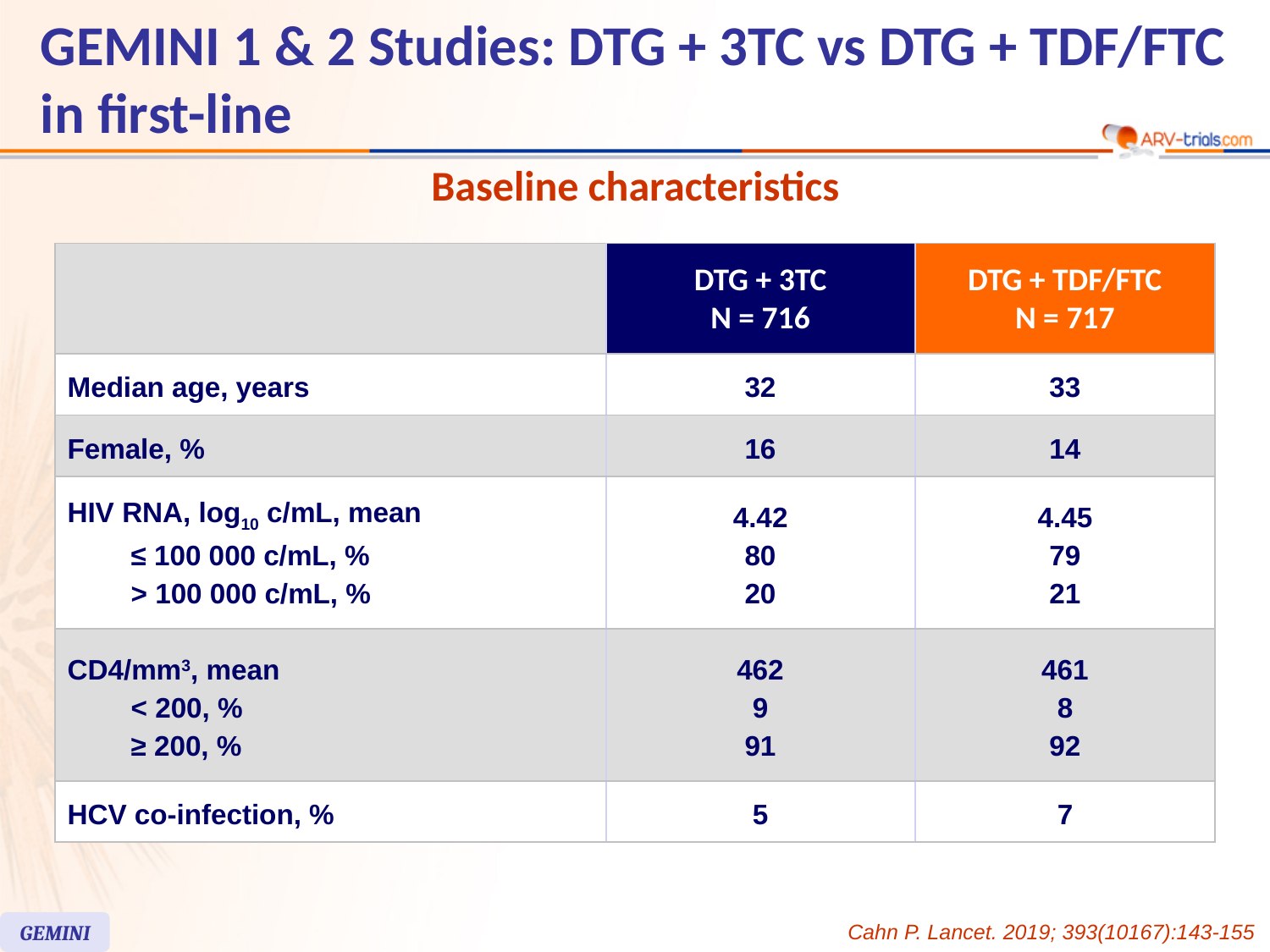

GEMINI 1 & 2 Studies: DTG + 3TC vs DTG + TDF/FTC in first-line
Baseline characteristics
|  | DTG + 3TC N = 716 | DTG + TDF/FTC N = 717 |
| --- | --- | --- |
| Median age, years | 32 | 33 |
| Female, % | 16 | 14 |
| HIV RNA, log10 c/mL, mean ≤ 100 000 c/mL, % > 100 000 c/mL, % | 4.42 80 20 | 4.45 79 21 |
| CD4/mm3, mean < 200, % ≥ 200, % | 462 9 91 | 461 8 92 |
| HCV co-infection, % | 5 | 7 |
GEMINI
Cahn P. Lancet. 2019; 393(10167):143-155